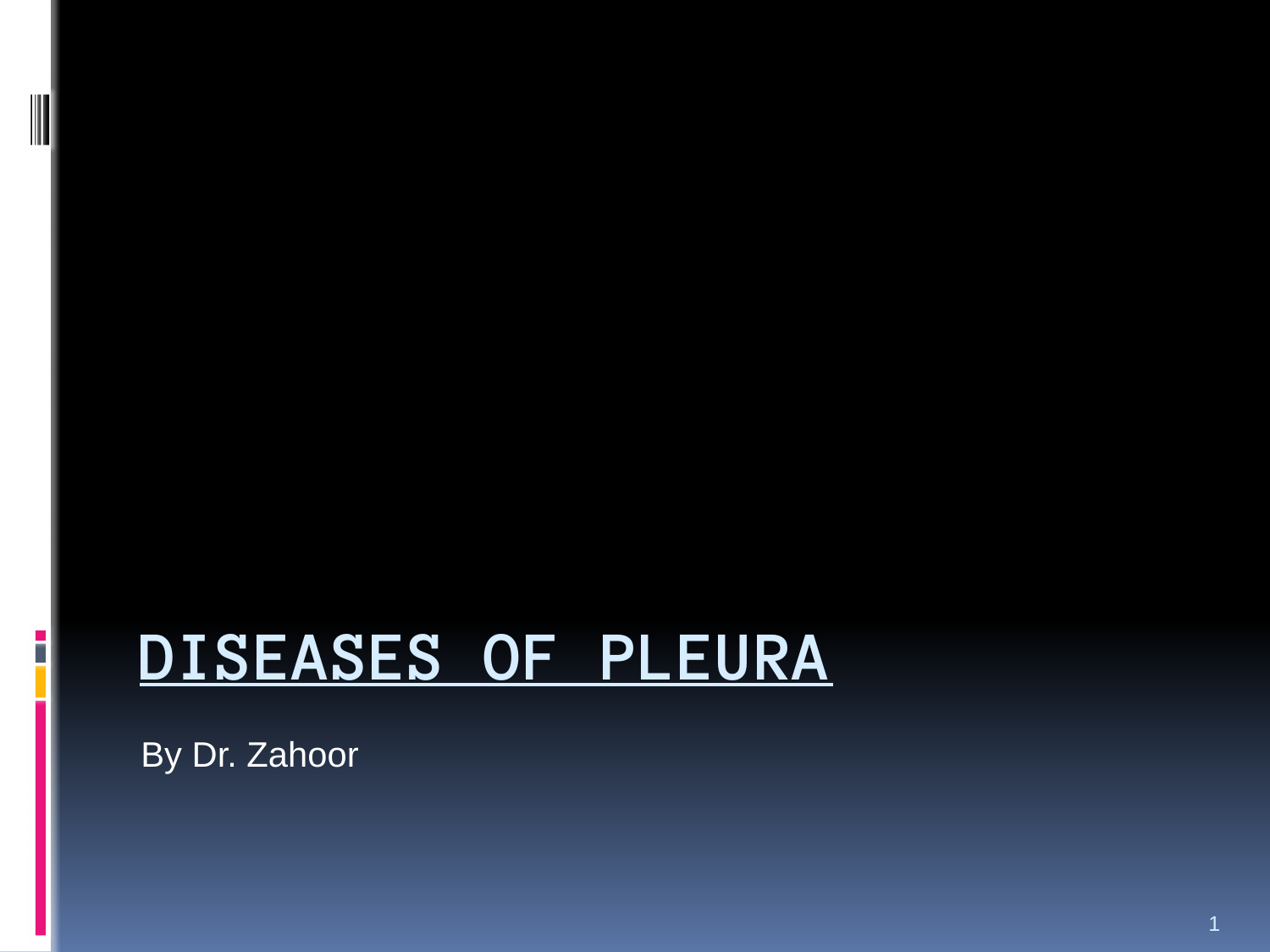

By Dr. Zahoor
# Diseases of Pleura
1